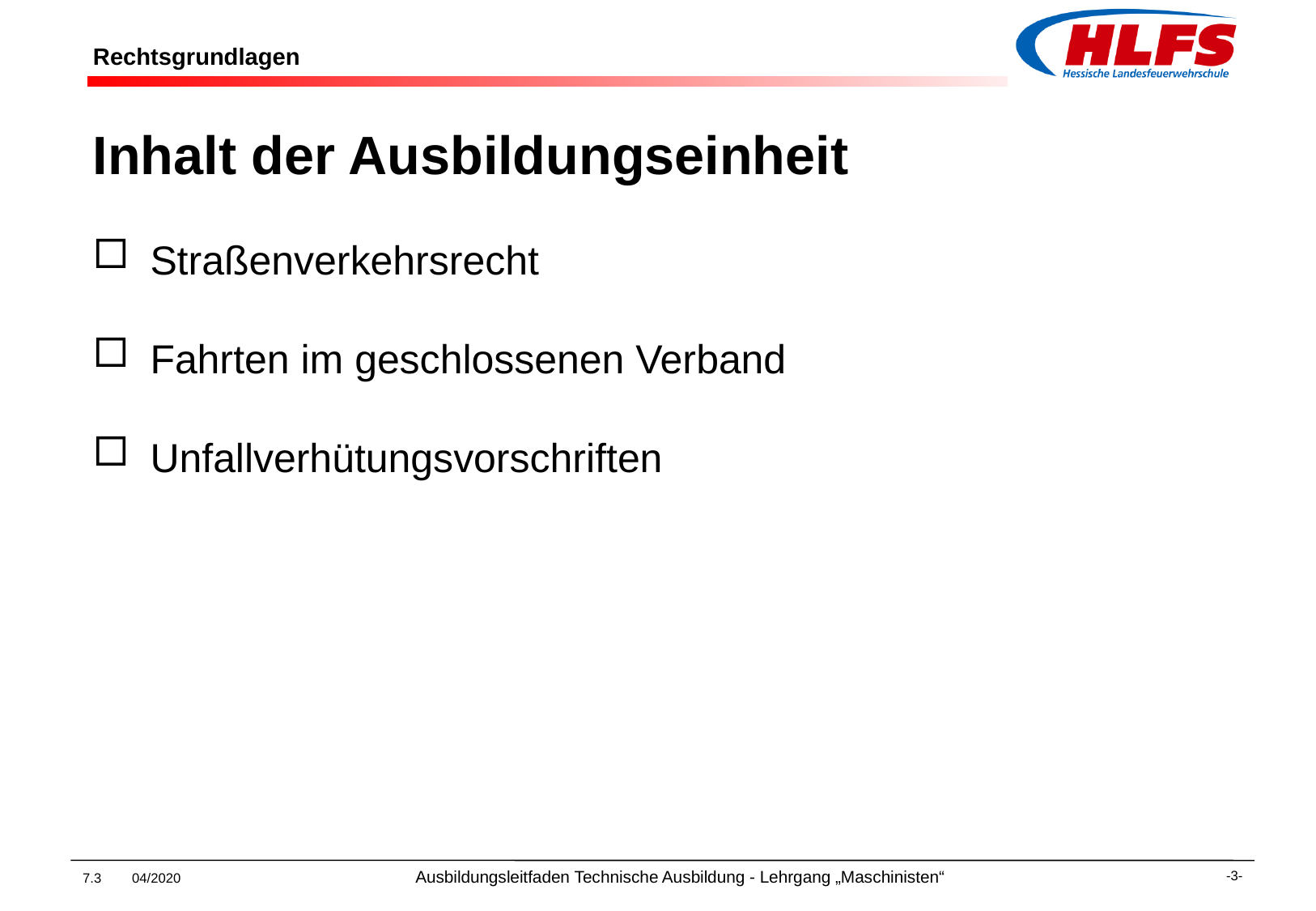

# Rechtsgrundlagen
Inhalt der Ausbildungseinheit

Straßenverkehrsrecht
Fahrten im geschlossenen Verband
Unfallverhütungsvorschriften
7.3        04/2020                                                             Ausbildungsleitfaden Technische Ausbildung - Lehrgang „Maschinisten“

-3-